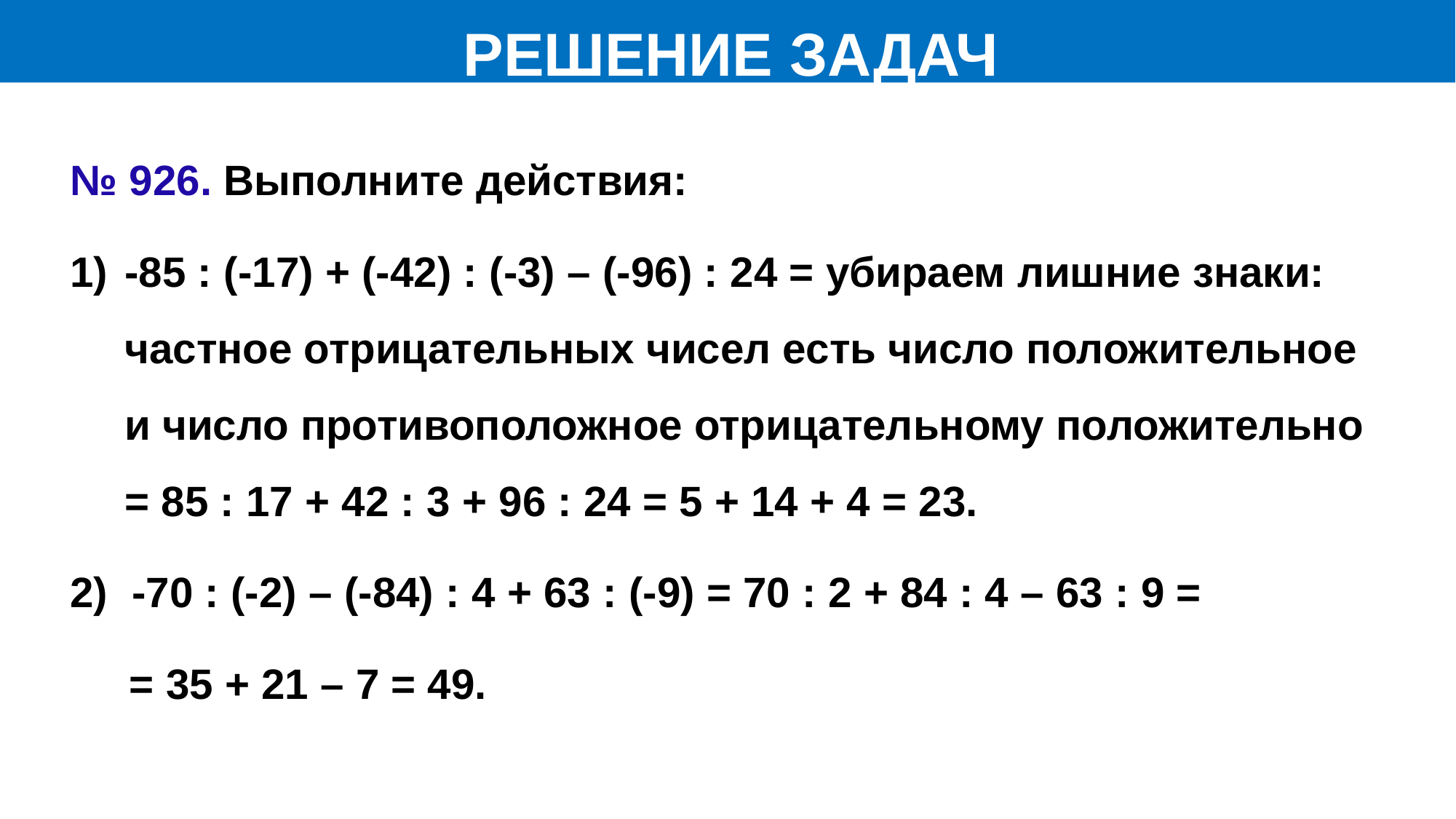

РЕШЕНИЕ ЗАДАЧ
№ 926. Выполните действия:
-85 : (-17) + (-42) : (-3) – (-96) : 24 = убираем лишние знаки: частное отрицательных чисел есть число положительное и число противоположное отрицательному положительно = 85 : 17 + 42 : 3 + 96 : 24 = 5 + 14 + 4 = 23.
-70 : (-2) – (-84) : 4 + 63 : (-9) = 70 : 2 + 84 : 4 – 63 : 9 =
     = 35 + 21 – 7 = 49.